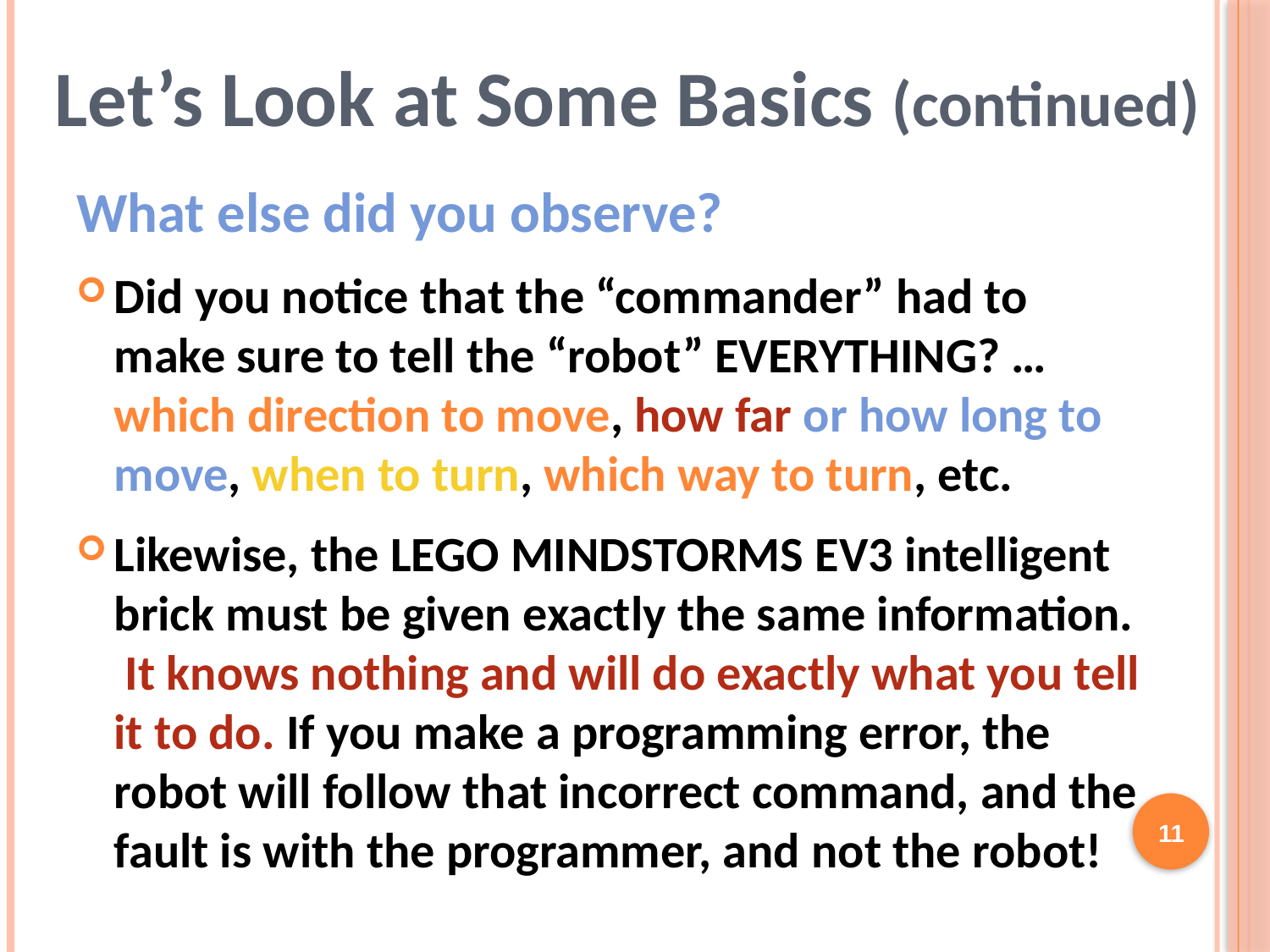

Let’s Look at Some Basics (continued)
What else did you observe?
Did you notice that the “commander” had to make sure to tell the “robot” EVERYTHING? …which direction to move, how far or how long to move, when to turn, which way to turn, etc.
Likewise, the LEGO MINDSTORMS EV3 intelligent brick must be given exactly the same information.  It knows nothing and will do exactly what you tell it to do. If you make a programming error, the robot will follow that incorrect command, and the fault is with the programmer, and not the robot!
11